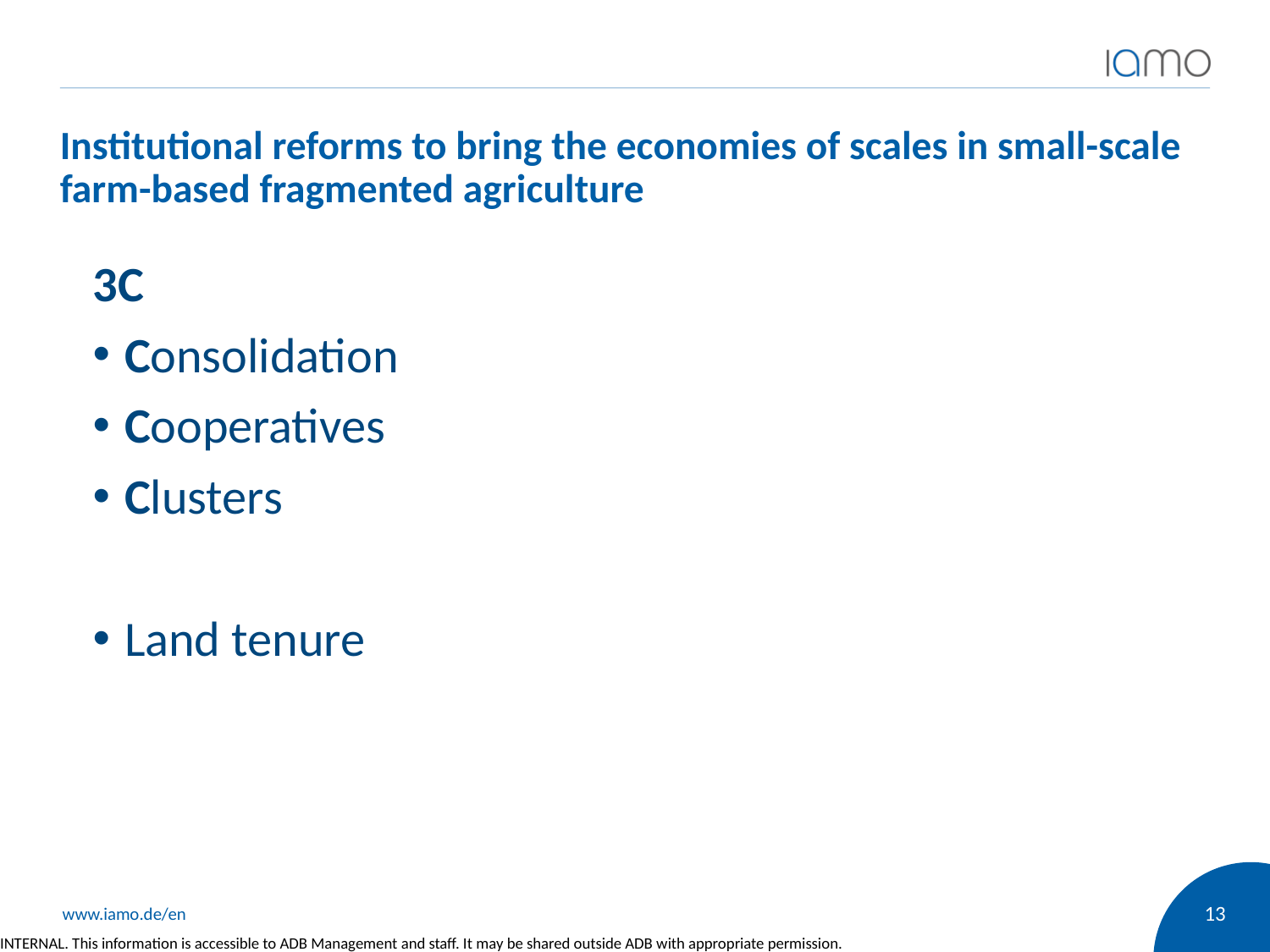

# Institutional reforms to bring the economies of scales in small-scale farm-based fragmented agriculture
3C
Consolidation
Cooperatives
Clusters

Land tenure

13